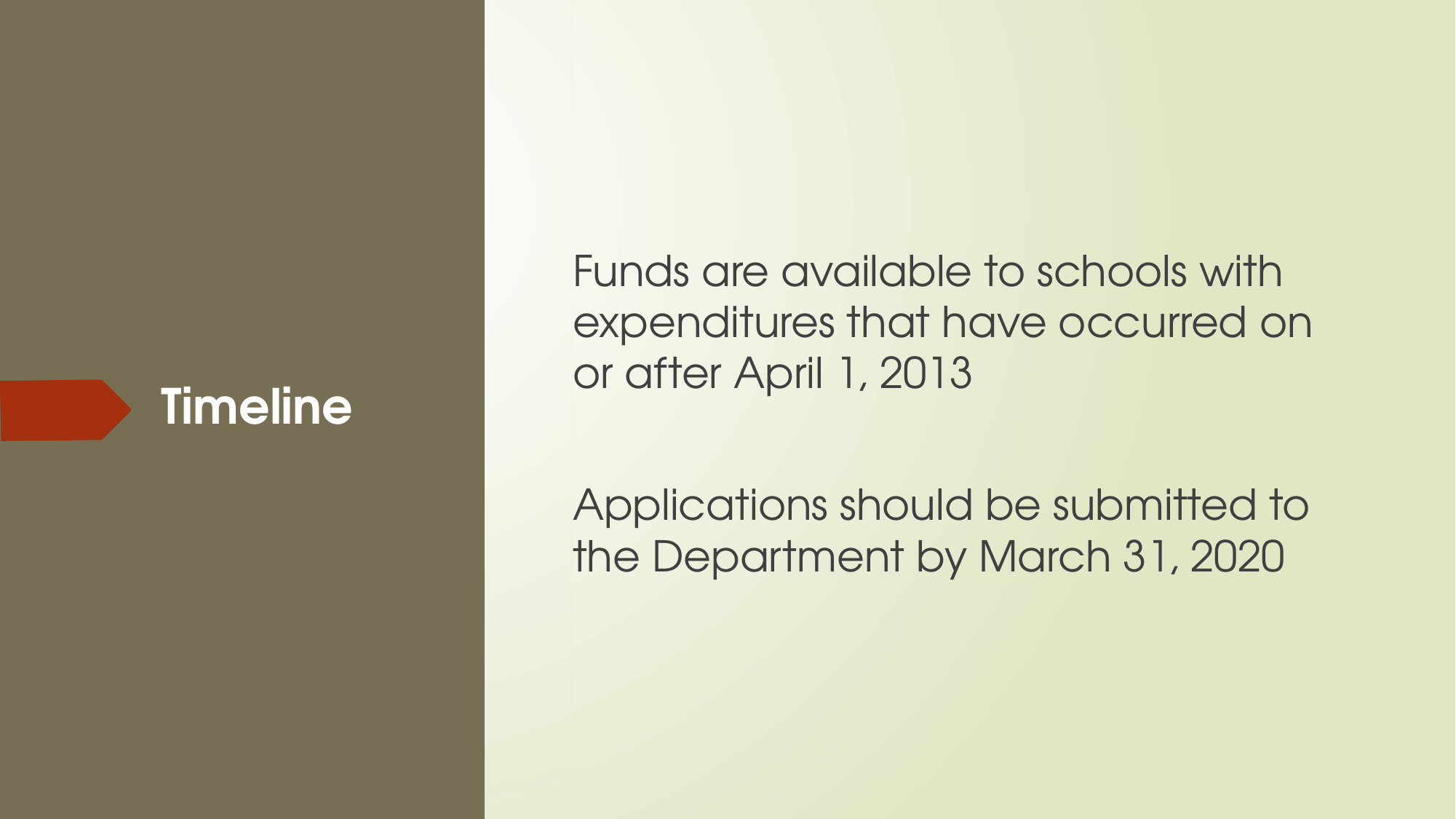

Funds are available to schools with expenditures that have occurred on or after April 1, 2013

Applications should be submitted to the Department by March 31, 2020
# Timeline